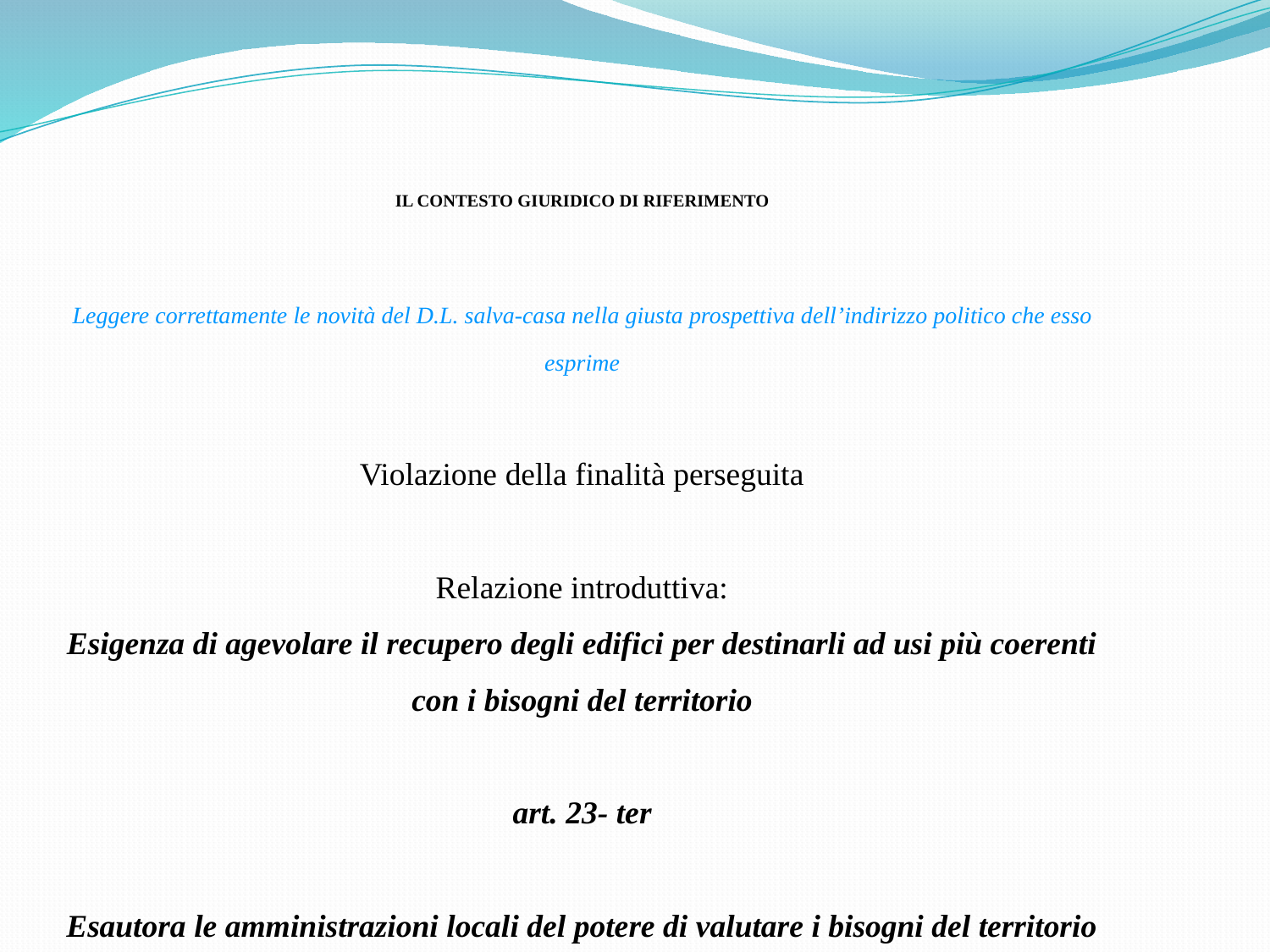

IL CONTESTO GIURIDICO DI RIFERIMENTO

Leggere correttamente le novità del D.L. salva-casa nella giusta prospettiva dell’indirizzo politico che esso esprime

Violazione della finalità perseguita

Relazione introduttiva:
Esigenza di agevolare il recupero degli edifici per destinarli ad usi più coerenti con i bisogni del territorio

art. 23- ter

Esautora le amministrazioni locali del potere di valutare i bisogni del territorio

Le Regioni devono adeguare la propria legislazione ai principi del nuovo art. 23-ter  che trovano applicazione diretta, fatta salva la possibilità di prevedere ulteriori livelli di semplificazione